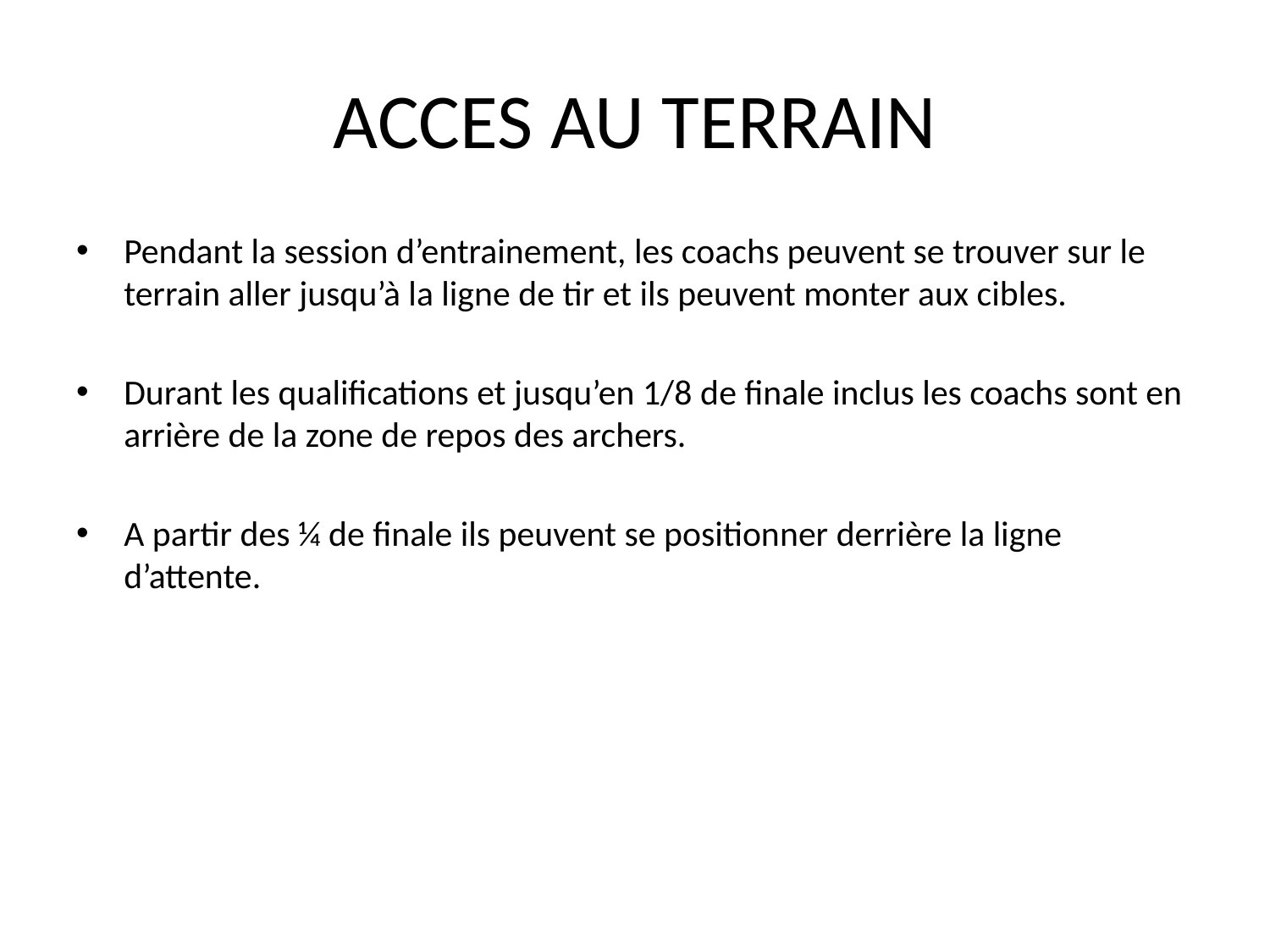

# ACCES AU TERRAIN
Pendant la session d’entrainement, les coachs peuvent se trouver sur le terrain aller jusqu’à la ligne de tir et ils peuvent monter aux cibles.

Durant les qualifications et jusqu’en 1/8 de finale inclus les coachs sont en arrière de la zone de repos des archers.

A partir des ¼ de finale ils peuvent se positionner derrière la ligne d’attente.